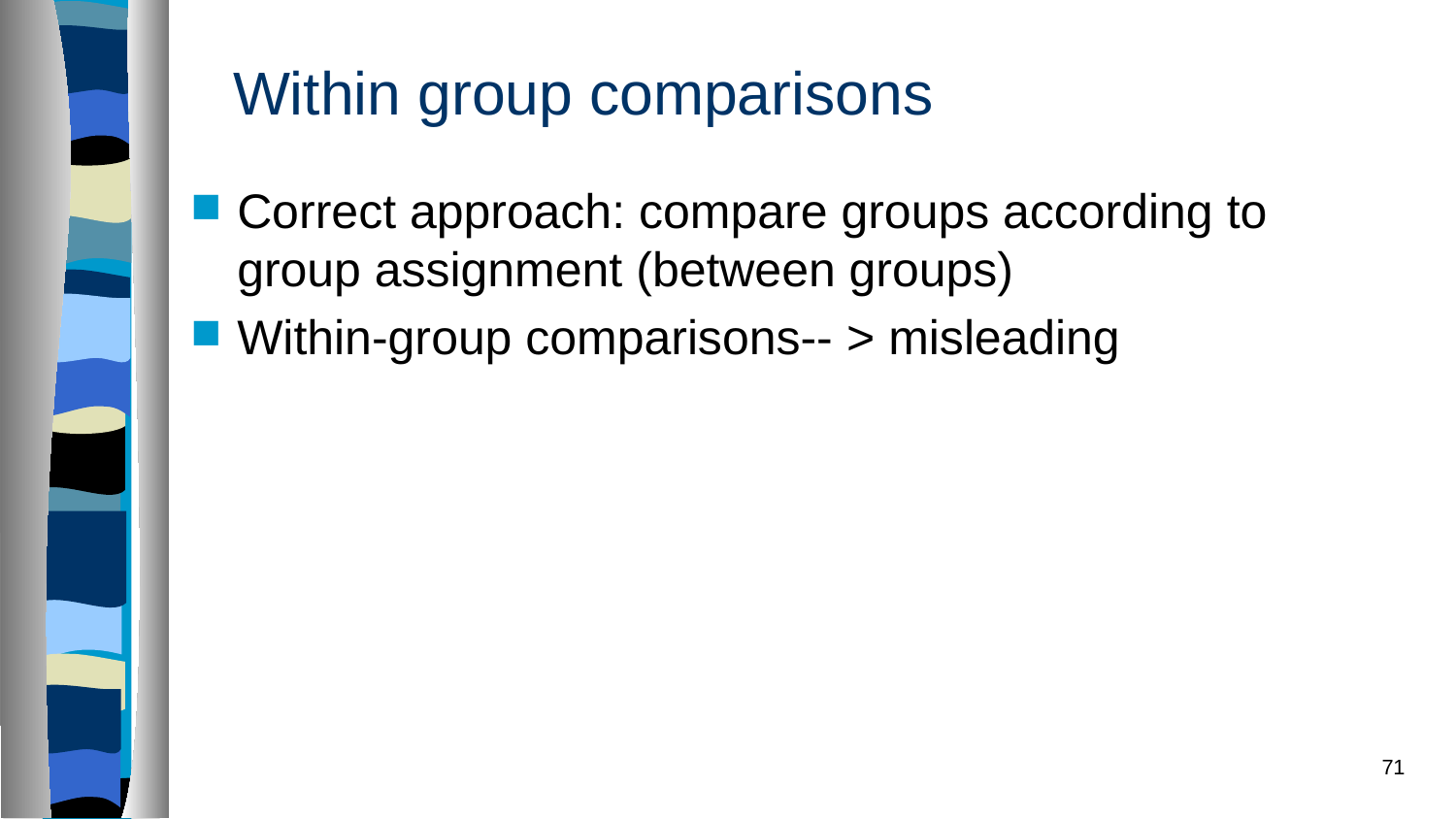

# Within group comparisons
Correct approach: compare groups according to group assignment (between groups)
Within-group comparisons-- > misleading
71